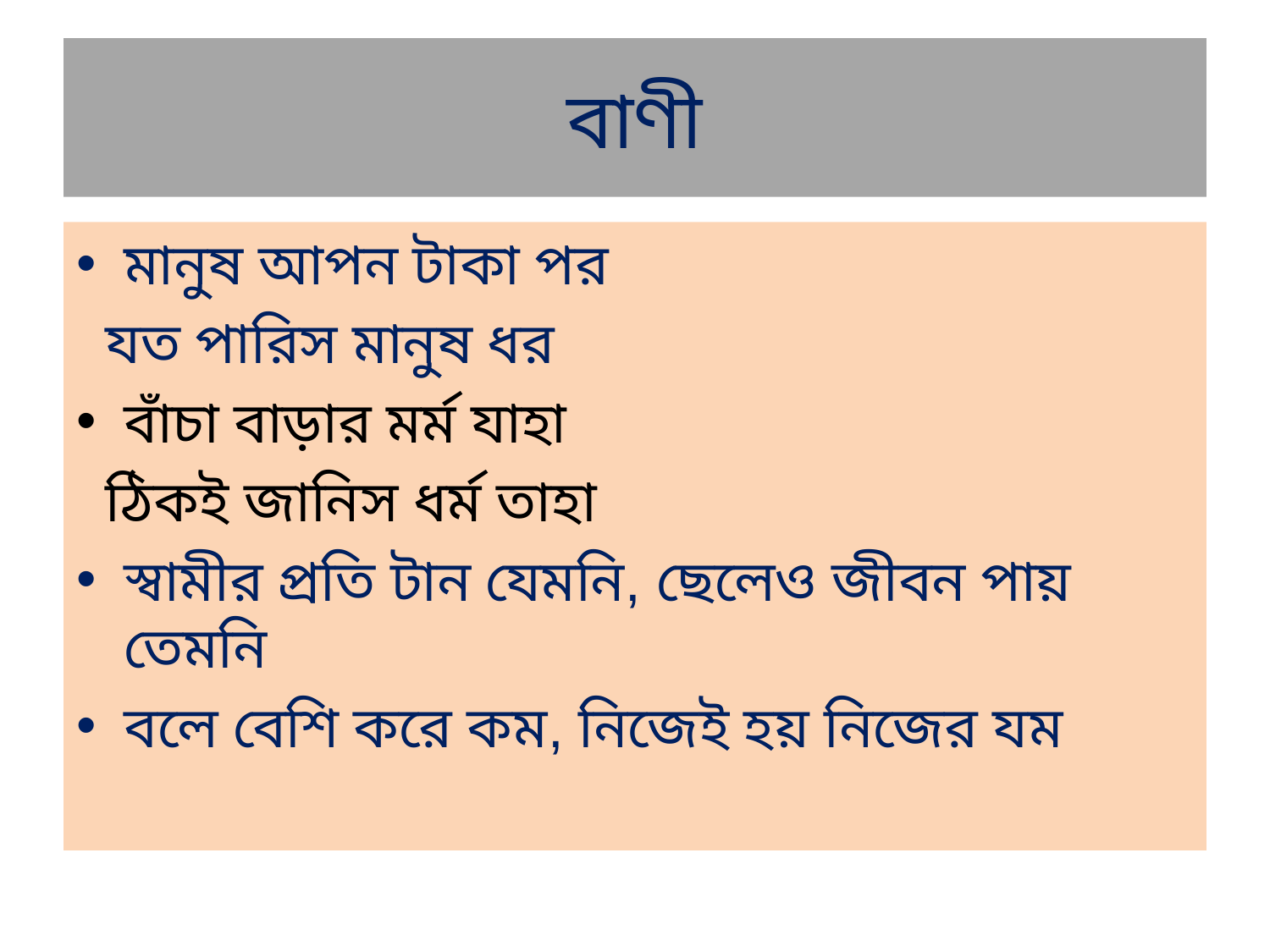

# বাণী
মানুষ আপন টাকা পর
  যত পারিস মানুষ ধর
বাঁচা বাড়ার মর্ম যাহা
  ঠিকই জানিস ধর্ম তাহা
স্বামীর প্রতি টান যেমনি, ছেলেও জীবন পায় তেমনি
বলে বেশি করে কম, নিজেই হয় নিজের যম